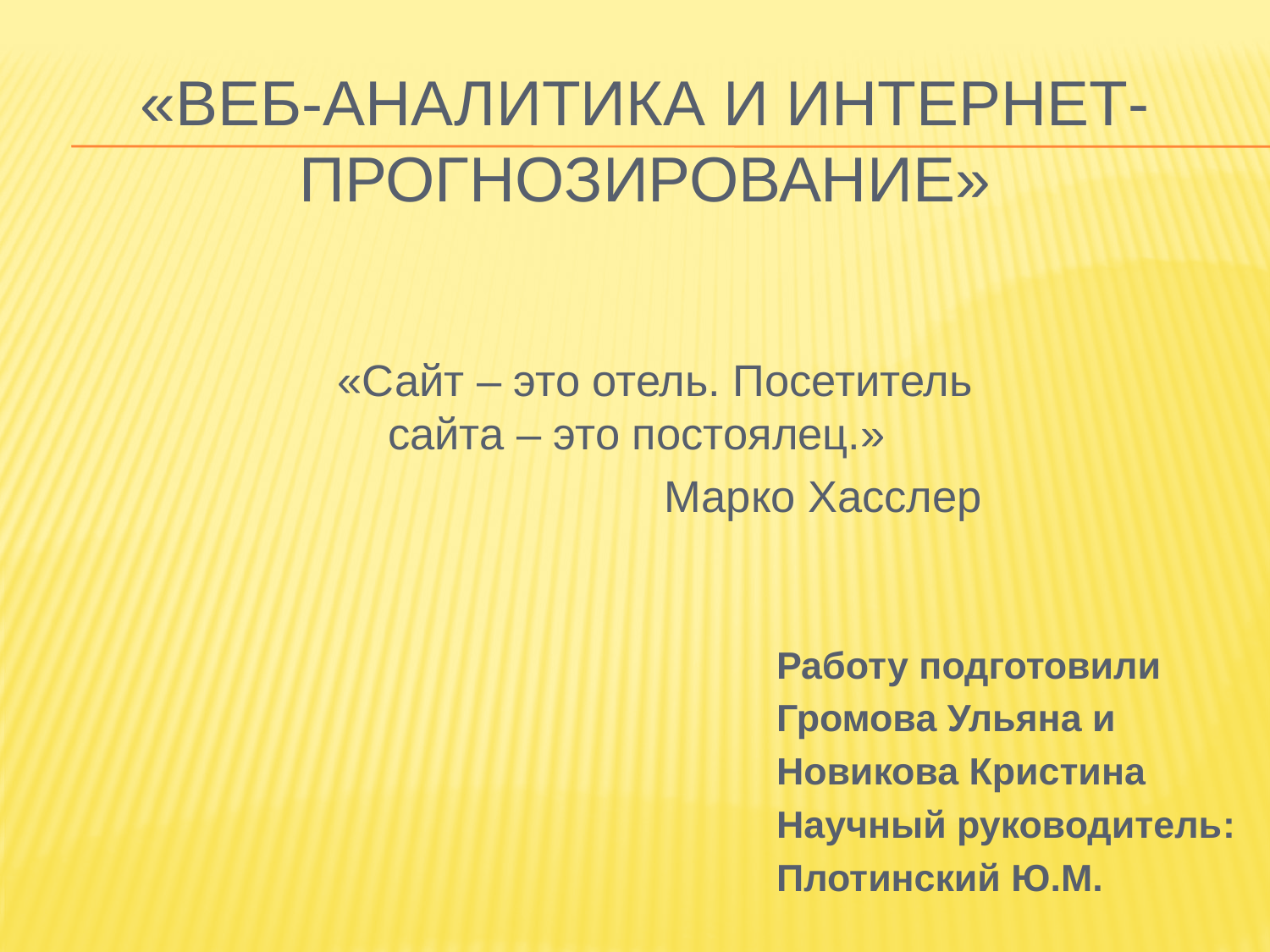

# «Веб-аналитика и Интернет-прогнозирование»
«Сайт – это отель. Посетитель сайта – это постоялец.»
Марко Хасслер
Работу подготовили
Громова Ульяна и
Новикова Кристина
Научный руководитель:
Плотинский Ю.М.